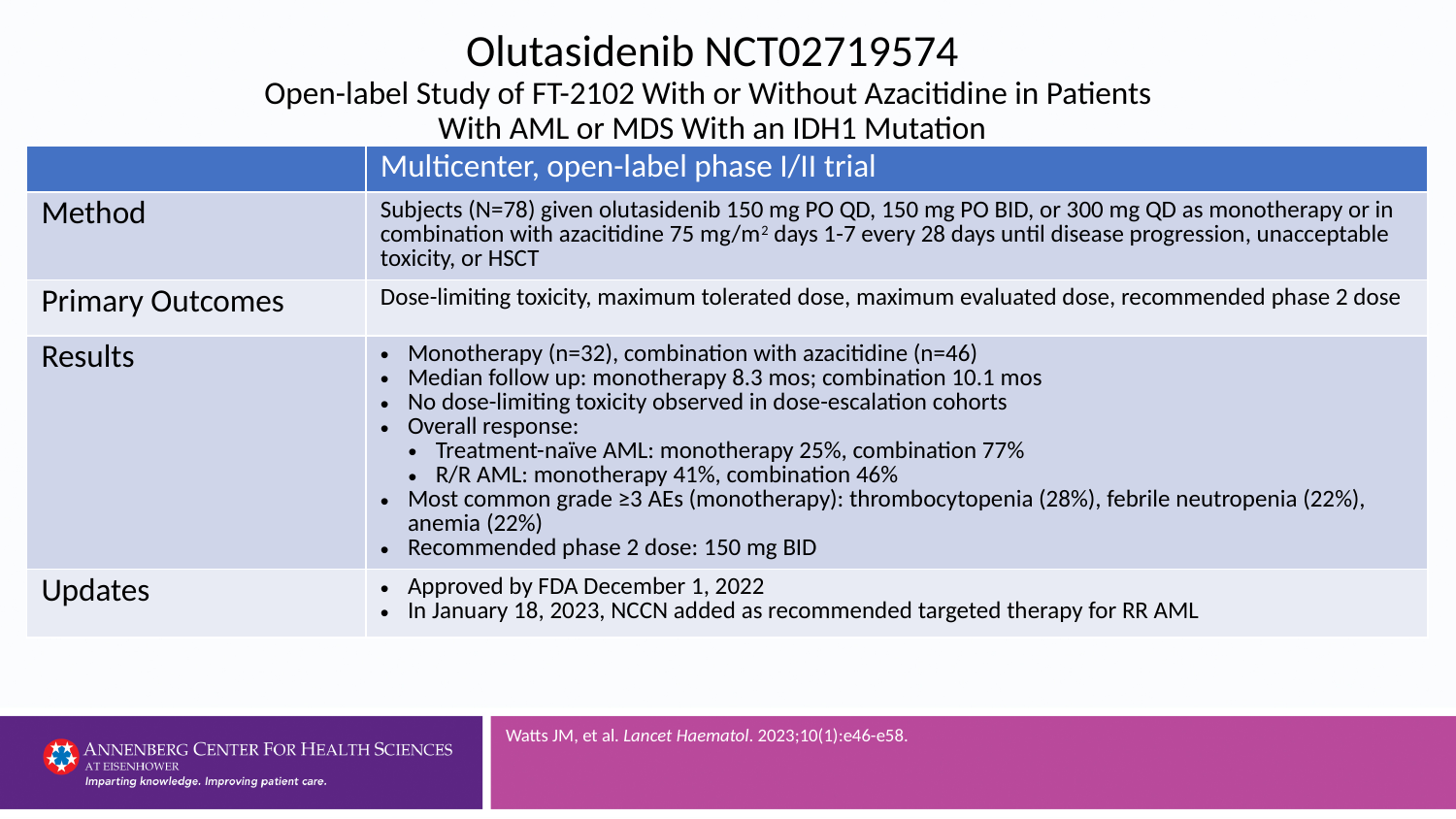

# Olutasidenib NCT02719574 Open-label Study of FT-2102 With or Without Azacitidine in Patients With AML or MDS With an IDH1 Mutation
|  | Multicenter, open-label phase I/II trial |
| --- | --- |
| Method | Subjects (N=78) given olutasidenib 150 mg PO QD, 150 mg PO BID, or 300 mg QD as monotherapy or in combination with azacitidine 75 mg/m2 days 1-7 every 28 days until disease progression, unacceptable toxicity, or HSCT |
| Primary Outcomes | Dose-limiting toxicity, maximum tolerated dose, maximum evaluated dose, recommended phase 2 dose |
| Results | Monotherapy (n=32), combination with azacitidine (n=46) Median follow up: monotherapy 8.3 mos; combination 10.1 mos No dose-limiting toxicity observed in dose-escalation cohorts Overall response: Treatment-naïve AML: monotherapy 25%, combination 77% R/R AML: monotherapy 41%, combination 46% Most common grade ≥3 AEs (monotherapy): thrombocytopenia (28%), febrile neutropenia (22%), anemia (22%) Recommended phase 2 dose: 150 mg BID |
| Updates | Approved by FDA December 1, 2022 In January 18, 2023, NCCN added as recommended targeted therapy for RR AML |
Watts JM, et al. Lancet Haematol. 2023;10(1):e46-e58.